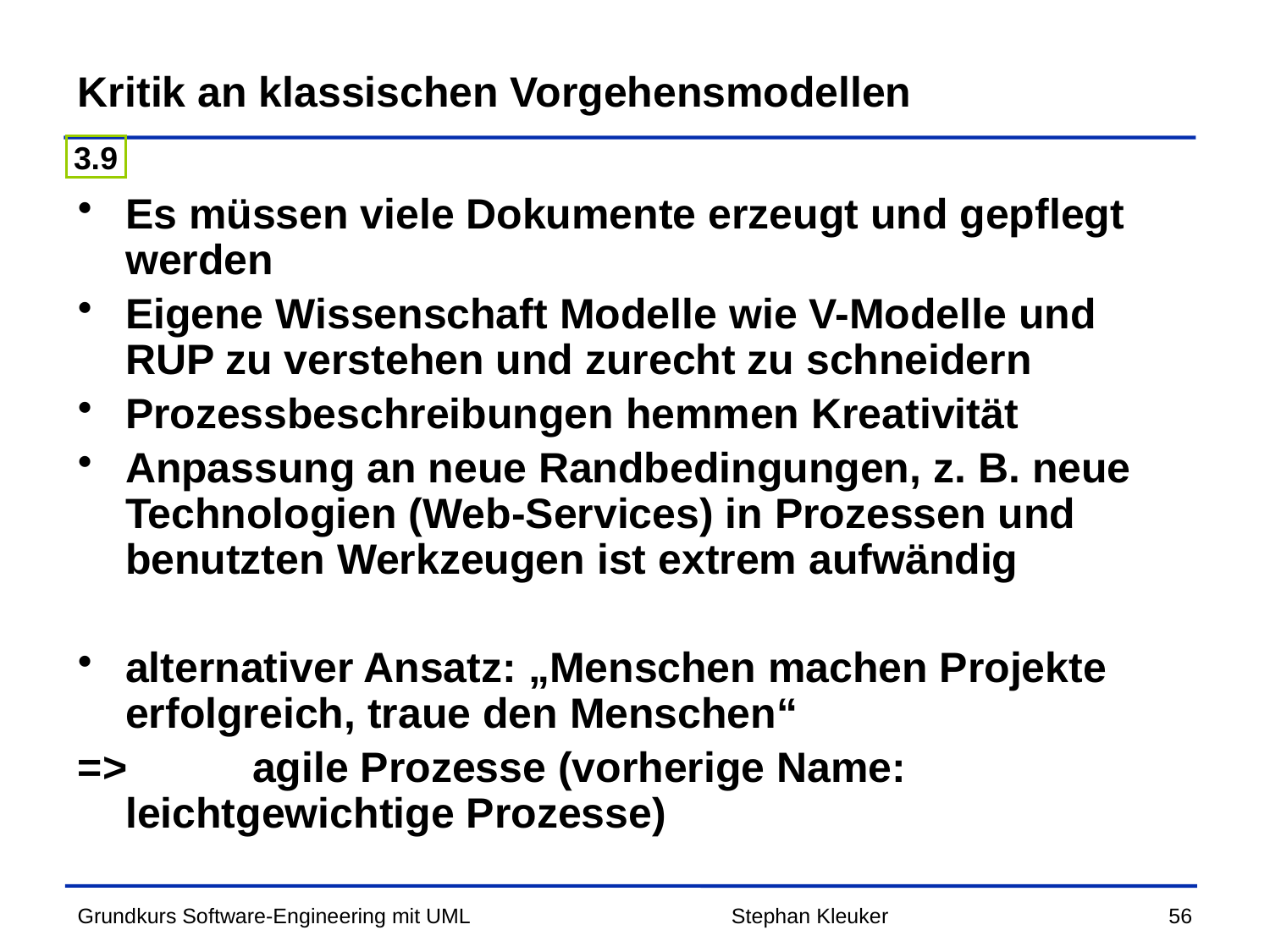

# Kritik an klassischen Vorgehensmodellen
3.9
Es müssen viele Dokumente erzeugt und gepflegt werden
Eigene Wissenschaft Modelle wie V-Modelle und RUP zu verstehen und zurecht zu schneidern
Prozessbeschreibungen hemmen Kreativität
Anpassung an neue Randbedingungen, z. B. neue Technologien (Web-Services) in Prozessen und benutzten Werkzeugen ist extrem aufwändig

alternativer Ansatz: „Menschen machen Projekte erfolgreich, traue den Menschen“
=>	agile Prozesse (vorherige Name: 	leichtgewichtige Prozesse)
Stephan Kleuker